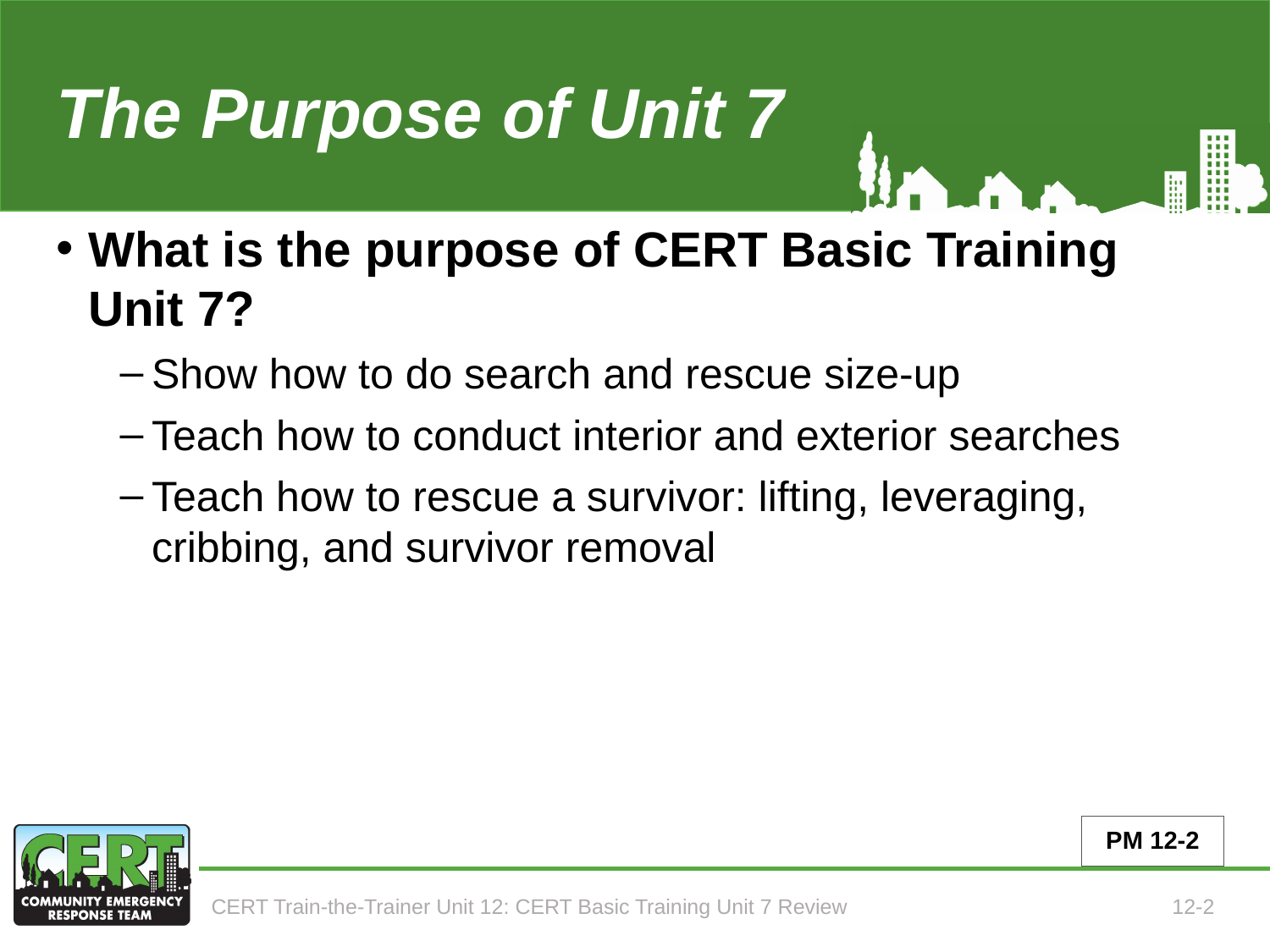

# The Purpose of Unit 7
What is the purpose of CERT Basic Training Unit 7?
Show how to do search and rescue size-up
Teach how to conduct interior and exterior searches
Teach how to rescue a survivor: lifting, leveraging, cribbing, and survivor removal
PM 12-2
CERT Train-the-Trainer Unit 12: CERT Basic Training Unit 7 Review
12-2